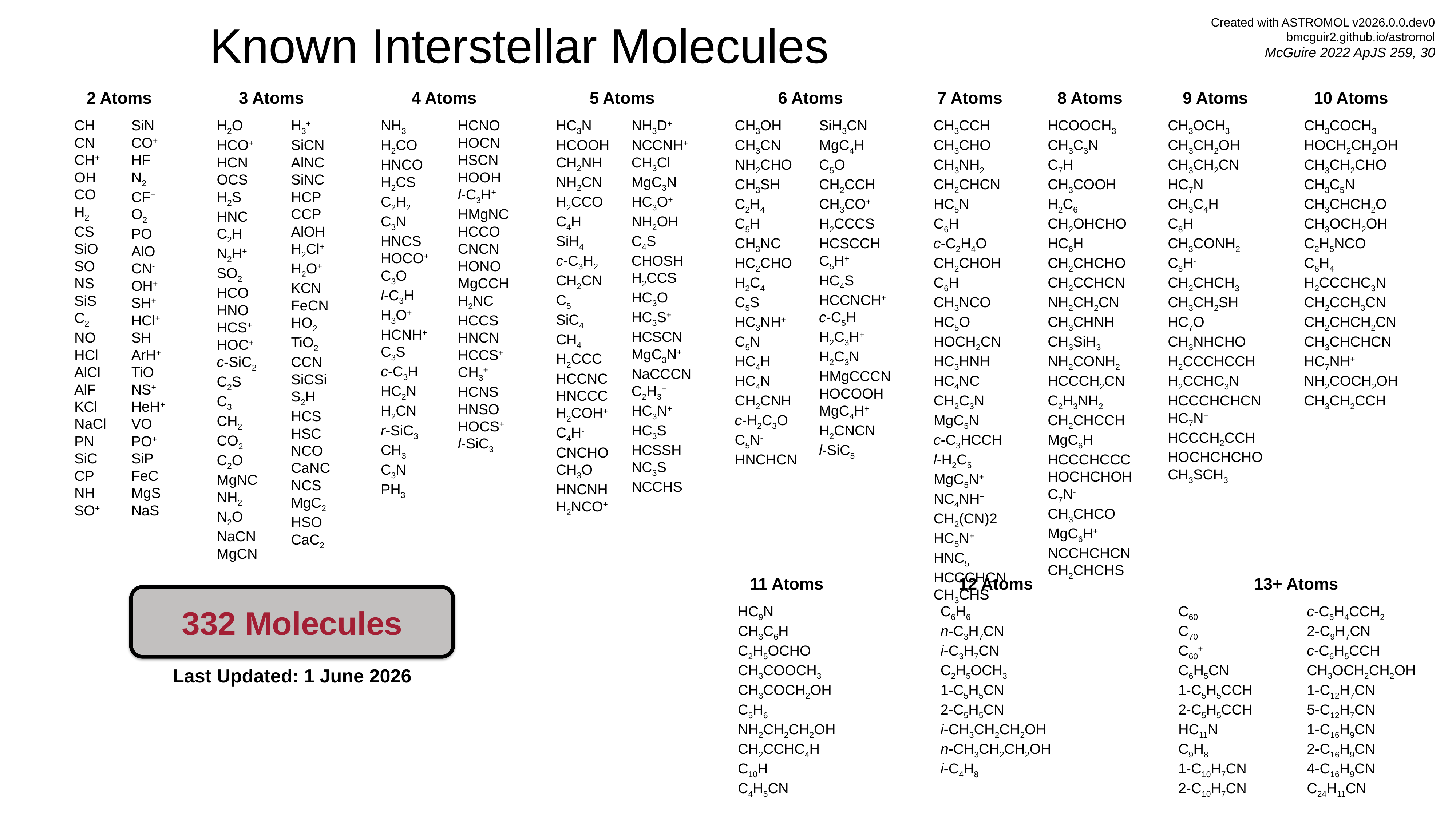

Known Interstellar Molecules
Created with ASTROMOL v2026.0.0.dev0
bmcguir2.github.io/astromol
McGuire 2022 ApJS 259, 30
2 Atoms
3 Atoms
4 Atoms
5 Atoms
6 Atoms
7 Atoms
8 Atoms
9 Atoms
10 Atoms
CH
CN
CH+
OH
CO
H2
CS
SiO
SO
NS
SiS
C2
NO
HCl
AlCl
AlF
KCl
NaCl
PN
SiC
CP
NH
SO+
SiN
CO+
HF
N2
CF+
O2
PO
AlO
CN-
OH+
SH+
HCl+
SH
ArH+
TiO
NS+
HeH+
VO
PO+
SiP
FeC
MgS
NaS
H2O
HCO+
HCN
OCS
H2S
HNC
C2H
N2H+
SO2
HCO
HNO
HCS+
HOC+
c-SiC2
C2S
C3
CH2
CO2
C2O
MgNC
NH2
N2O
NaCN
MgCN
H3+
SiCN
AlNC
SiNC
HCP
CCP
AlOH
H2Cl+
H2O+
KCN
FeCN
HO2
TiO2
CCN
SiCSi
S2H
HCS
HSC
NCO
CaNC
NCS
MgC2
HSO
CaC2
NH3
H2CO
HNCO
H2CS
C2H2
C3N
HNCS
HOCO+
C3O
l-C3H
H3O+
HCNH+
C3S
c-C3H
HC2N
H2CN
r-SiC3
CH3
C3N-
PH3
HCNO
HOCN
HSCN
HOOH
l-C3H+
HMgNC
HCCO
CNCN
HONO
MgCCH
H2NC
HCCS
HNCN
HCCS+
CH3+
HCNS
HNSO
HOCS+
l-SiC3
HC3N
HCOOH
CH2NH
NH2CN
H2CCO
C4H
SiH4
c-C3H2
CH2CN
C5
SiC4
CH4
H2CCC
HCCNC
HNCCC
H2COH+
C4H-
CNCHO
CH3O
HNCNH
H2NCO+
NH3D+
NCCNH+
CH3Cl
MgC3N
HC3O+
NH2OH
C4S
CHOSH
H2CCS
HC3O
HC3S+
HCSCN
MgC3N+
NaCCCN
C2H3+
HC3N+
HC3S
HCSSH
NC3S
NCCHS
CH3OH
CH3CN
NH2CHO
CH3SH
C2H4
C5H
CH3NC
HC2CHO
H2C4
C5S
HC3NH+
C5N
HC4H
HC4N
CH2CNH
c-H2C3O
C5N-
HNCHCN
SiH3CN
MgC4H
C5O
CH2CCH
CH3CO+
H2CCCS
HCSCCH
C5H+
HC4S
HCCNCH+
c-C5H
H2C3H+
H2C3N
HMgCCCN
HOCOOH
MgC4H+
H2CNCN
l-SiC5
CH3CCH
CH3CHO
CH3NH2
CH2CHCN
HC5N
C6H
c-C2H4O
CH2CHOH
C6H-
CH3NCO
HC5O
HOCH2CN
HC3HNH
HC4NC
CH2C3N
MgC5N
c-C3HCCH
l-H2C5
MgC5N+
NC4NH+
CH2(CN)2
HC5N+
HNC5
HCCCHCN
CH3CHS
HCOOCH3
CH3C3N
C7H
CH3COOH
H2C6
CH2OHCHO
HC6H
CH2CHCHO
CH2CCHCN
NH2CH2CN
CH3CHNH
CH3SiH3
NH2CONH2
HCCCH2CN
C2H3NH2
CH2CHCCH
MgC6H
HCCCHCCC
HOCHCHOH
C7N-
CH3CHCO
MgC6H+
NCCHCHCN
CH2CHCHS
CH3OCH3
CH3CH2OH
CH3CH2CN
HC7N
CH3C4H
C8H
CH3CONH2
C8H-
CH2CHCH3
CH3CH2SH
HC7O
CH3NHCHO
H2CCCHCCH
H2CCHC3N
HCCCHCHCN
HC7N+
HCCCH2CCH
HOCHCHCHO
CH3SCH3
CH3COCH3
HOCH2CH2OH
CH3CH2CHO
CH3C5N
CH3CHCH2O
CH3OCH2OH
C2H5NCO
C6H4
H2CCCHC3N
CH2CCH3CN
CH2CHCH2CN
CH3CHCHCN
HC7NH+
NH2COCH2OH
CH3CH2CCH
11 Atoms
12 Atoms
13+ Atoms
332 Molecules
HC9N
CH3C6H
C2H5OCHO
CH3COOCH3
CH3COCH2OH
C5H6
NH2CH2CH2OH
CH2CCHC4H
C10H-
C4H5CN
C6H6
n-C3H7CN
i-C3H7CN
C2H5OCH3
1-C5H5CN
2-C5H5CN
i-CH3CH2CH2OH
n-CH3CH2CH2OH
i-C4H8
C60
C70
C60+
C6H5CN
1-C5H5CCH
2-C5H5CCH
HC11N
C9H8
1-C10H7CN
2-C10H7CN
c-C5H4CCH2
2-C9H7CN
c-C6H5CCH
CH3OCH2CH2OH
1-C12H7CN
5-C12H7CN
1-C16H9CN
2-C16H9CN
4-C16H9CN
C24H11CN
Last Updated: 1 June 2026